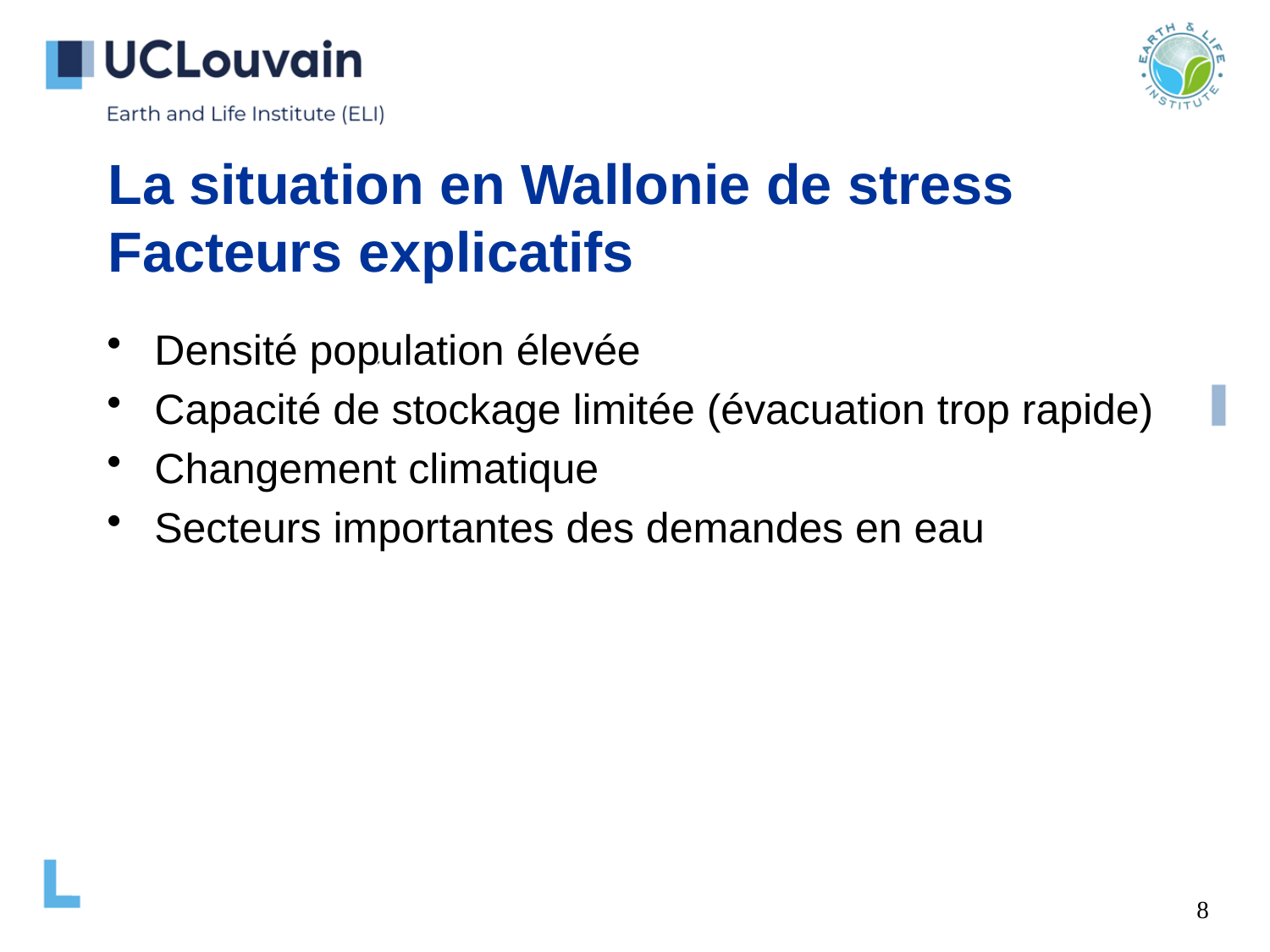

# La situation en Wallonie de stress Facteurs explicatifs
Densité population élevée
Capacité de stockage limitée (évacuation trop rapide)
Changement climatique
Secteurs importantes des demandes en eau

8